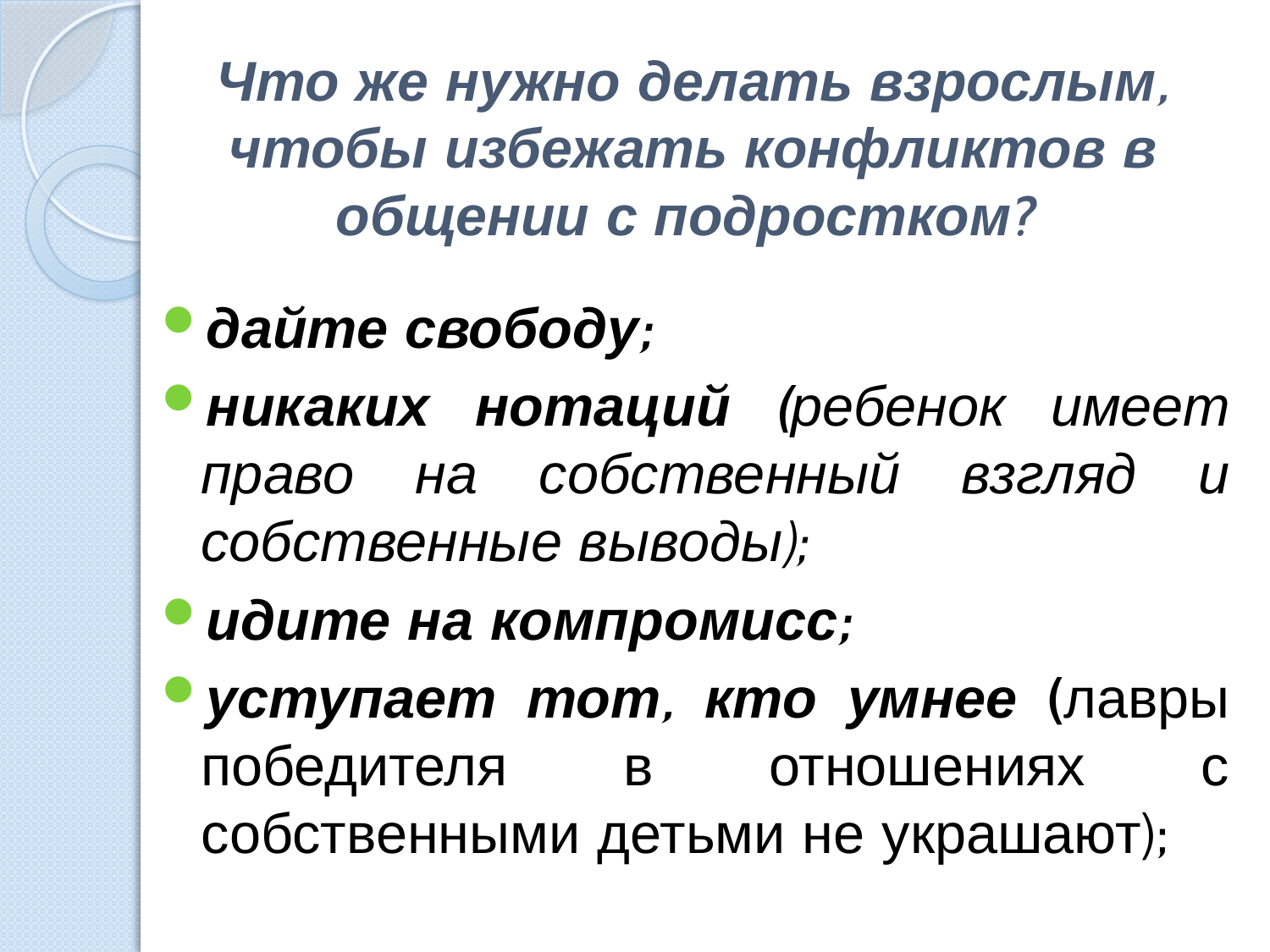

# Что же нужно делать взрослым, чтобы избежать конфликтов в общении с подростком?
дайте свободу;
никаких нотаций (ребенок имеет право на собственный взгляд и собственные выводы);
идите на компромисс;
уступает тот, кто умнее (лавры победителя в отношениях с собственными детьми не украшают);